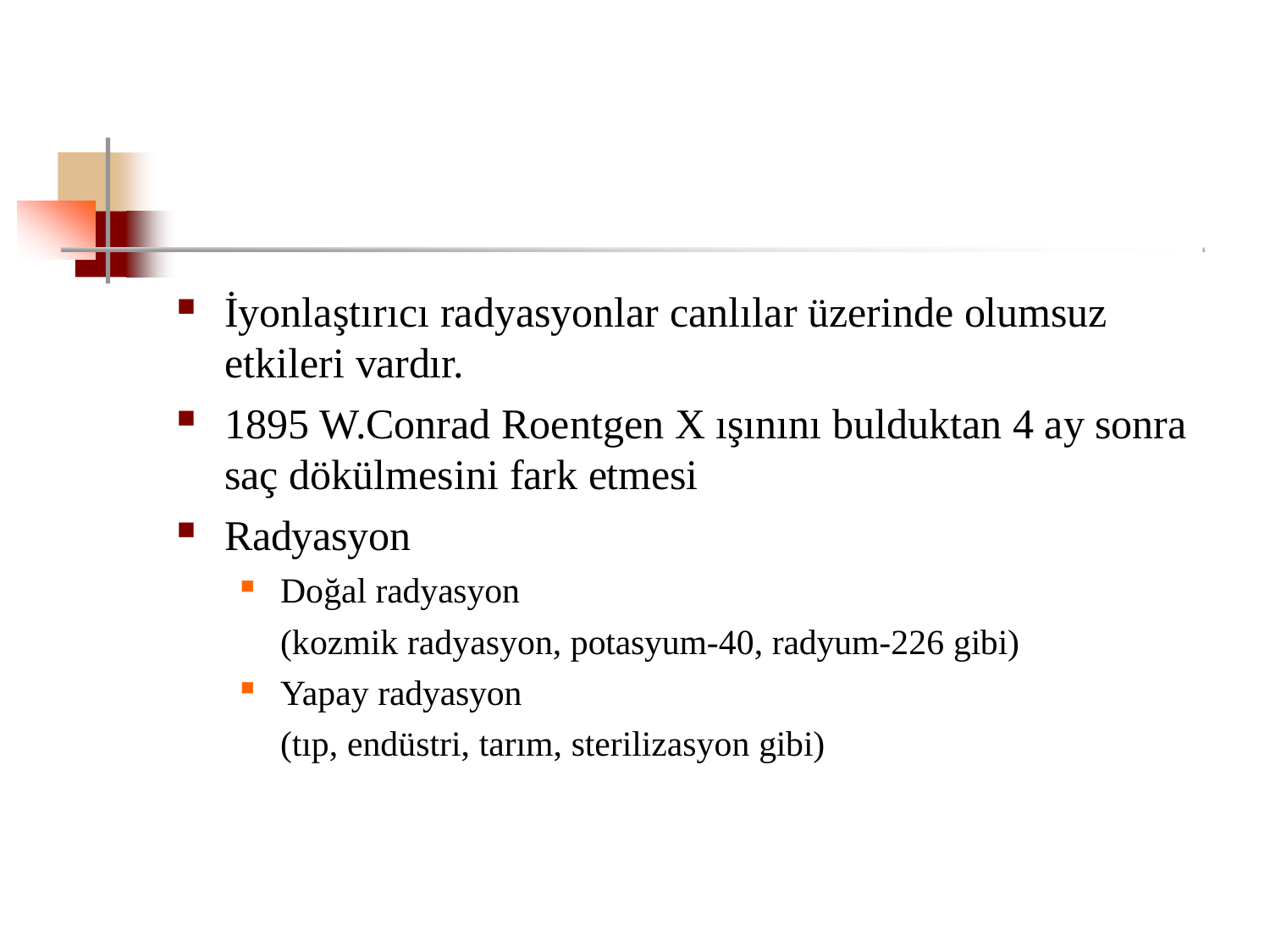

İyonlaştırıcı radyasyonlar canlılar üzerinde olumsuz
etkileri vardır.
1895 W.Conrad Roentgen X ışınını bulduktan 4 ay sonra saç dökülmesini fark etmesi
Radyasyon
Doğal radyasyon
(kozmik radyasyon, potasyum-40, radyum-226 gibi)
Yapay radyasyon
(tıp, endüstri, tarım, sterilizasyon gibi)